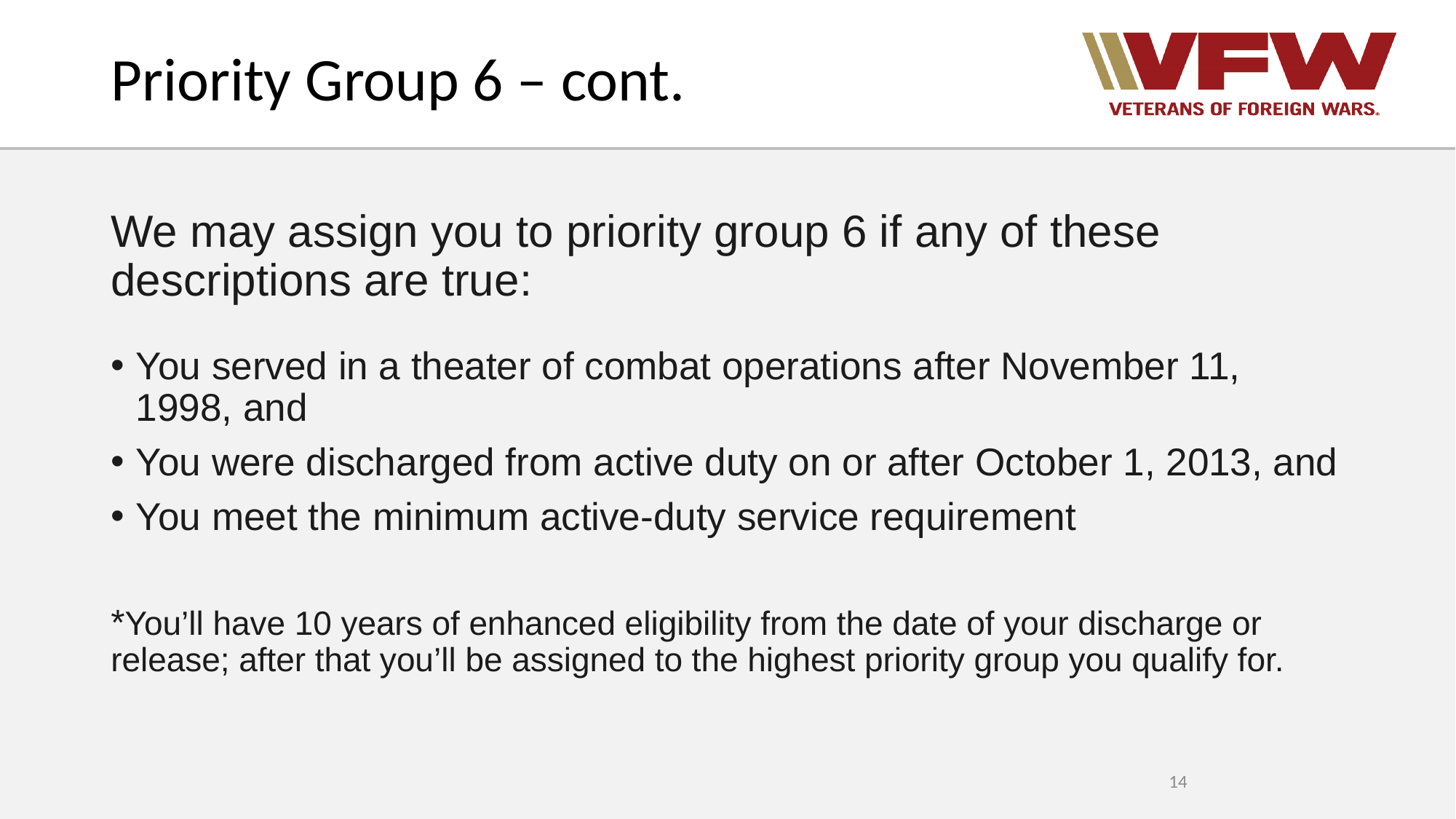

# Priority Group 6 – cont.
We may assign you to priority group 6 if any of these descriptions are true:

You served in a theater of combat operations after November 11, 1998, and
You were discharged from active duty on or after October 1, 2013, and
You meet the minimum active-duty service requirement

*You’ll have 10 years of enhanced eligibility from the date of your discharge or release; after that you’ll be assigned to the highest priority group you qualify for.
14